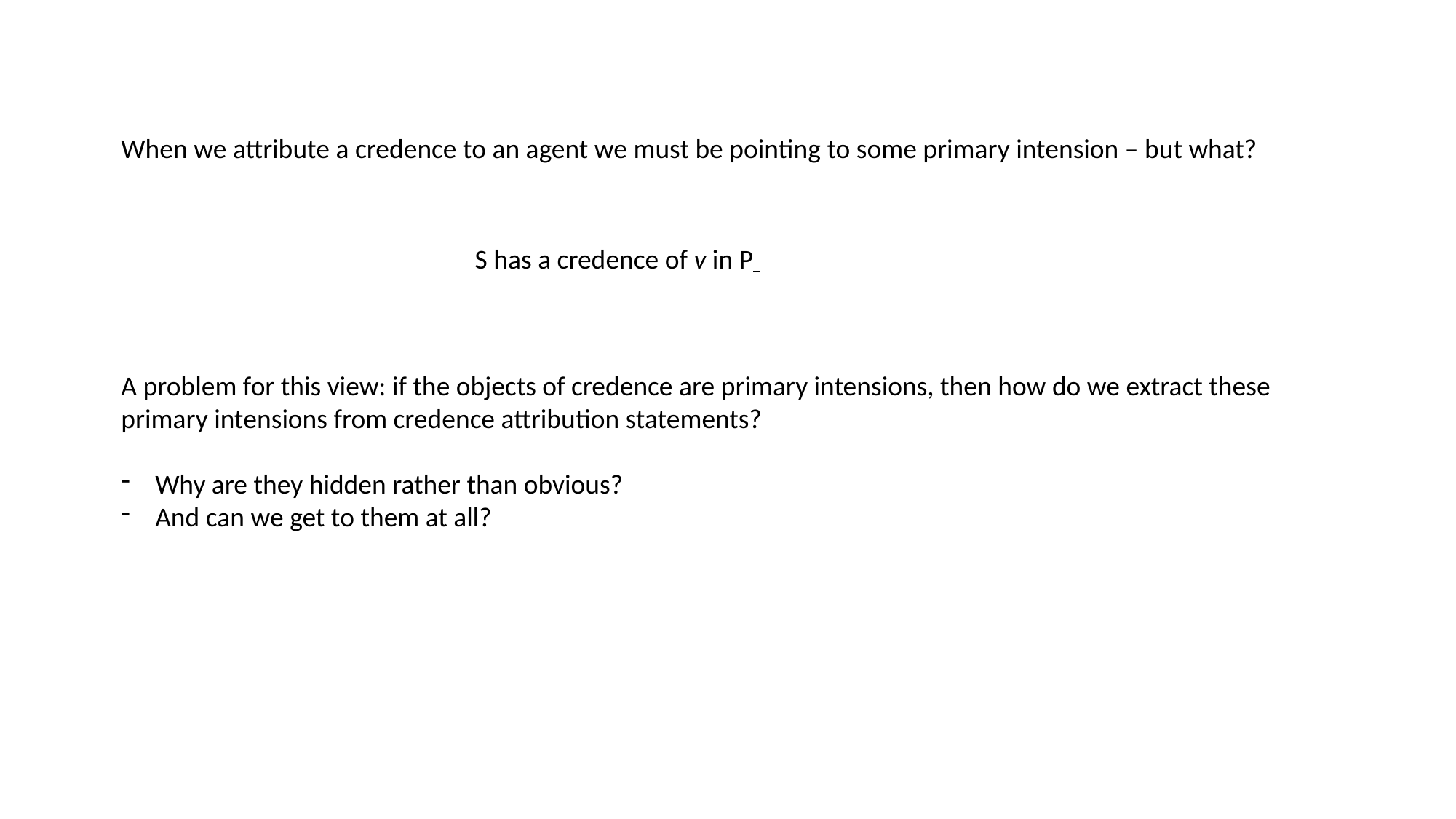

When we attribute a credence to an agent we must be pointing to some primary intension – but what?

S has a credence of v in P

A problem for this view: if the objects of credence are primary intensions, then how do we extract these primary intensions from credence attribution statements?

Why are they hidden rather than obvious?
And can we get to them at all?